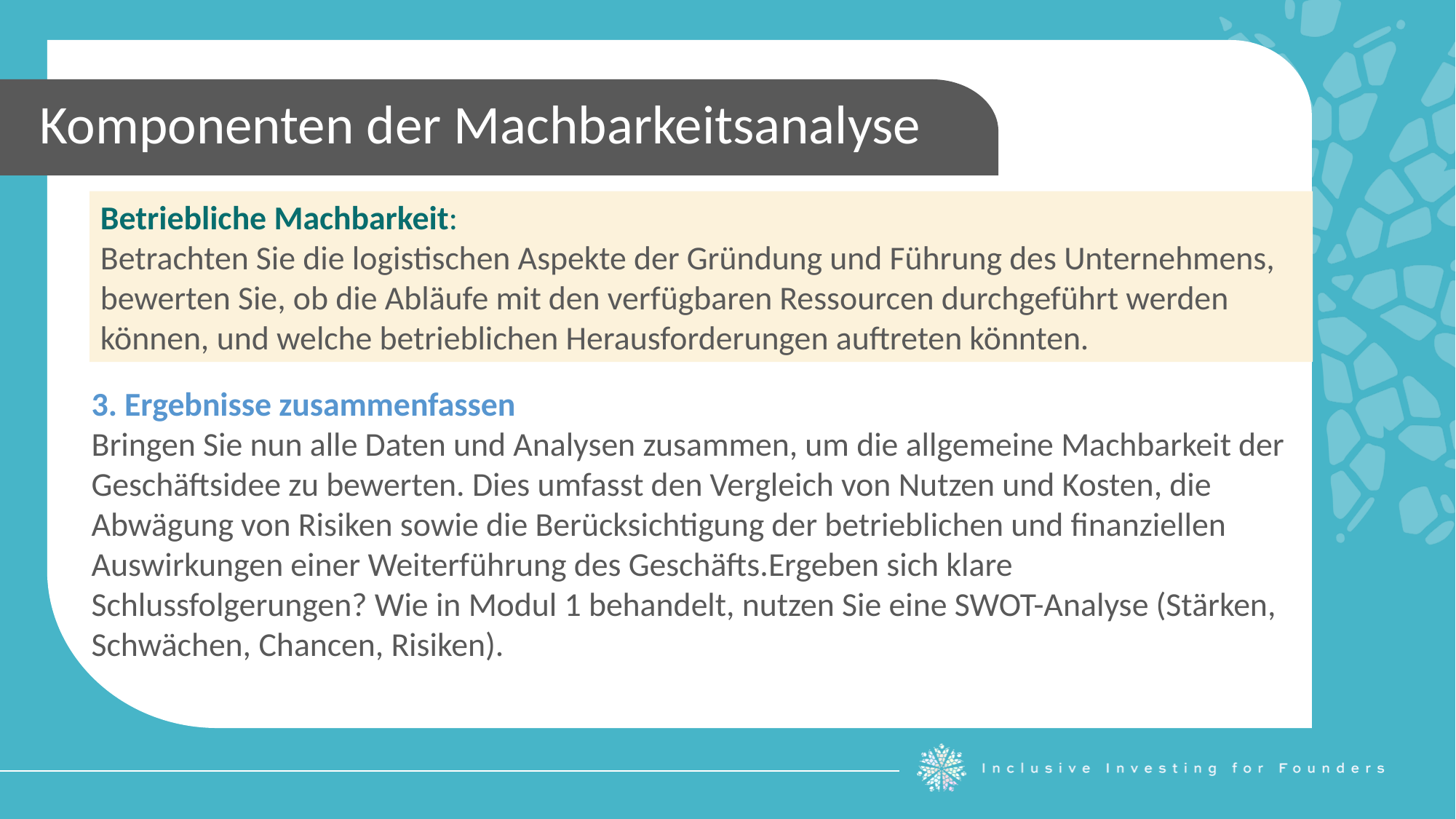

Komponenten der Machbarkeitsanalyse
Betriebliche Machbarkeit:
Betrachten Sie die logistischen Aspekte der Gründung und Führung des Unternehmens, bewerten Sie, ob die Abläufe mit den verfügbaren Ressourcen durchgeführt werden können, und welche betrieblichen Herausforderungen auftreten könnten.
3. Ergebnisse zusammenfassen
Bringen Sie nun alle Daten und Analysen zusammen, um die allgemeine Machbarkeit der Geschäftsidee zu bewerten. Dies umfasst den Vergleich von Nutzen und Kosten, die Abwägung von Risiken sowie die Berücksichtigung der betrieblichen und finanziellen Auswirkungen einer Weiterführung des Geschäfts.Ergeben sich klare Schlussfolgerungen? Wie in Modul 1 behandelt, nutzen Sie eine SWOT-Analyse (Stärken, Schwächen, Chancen, Risiken).